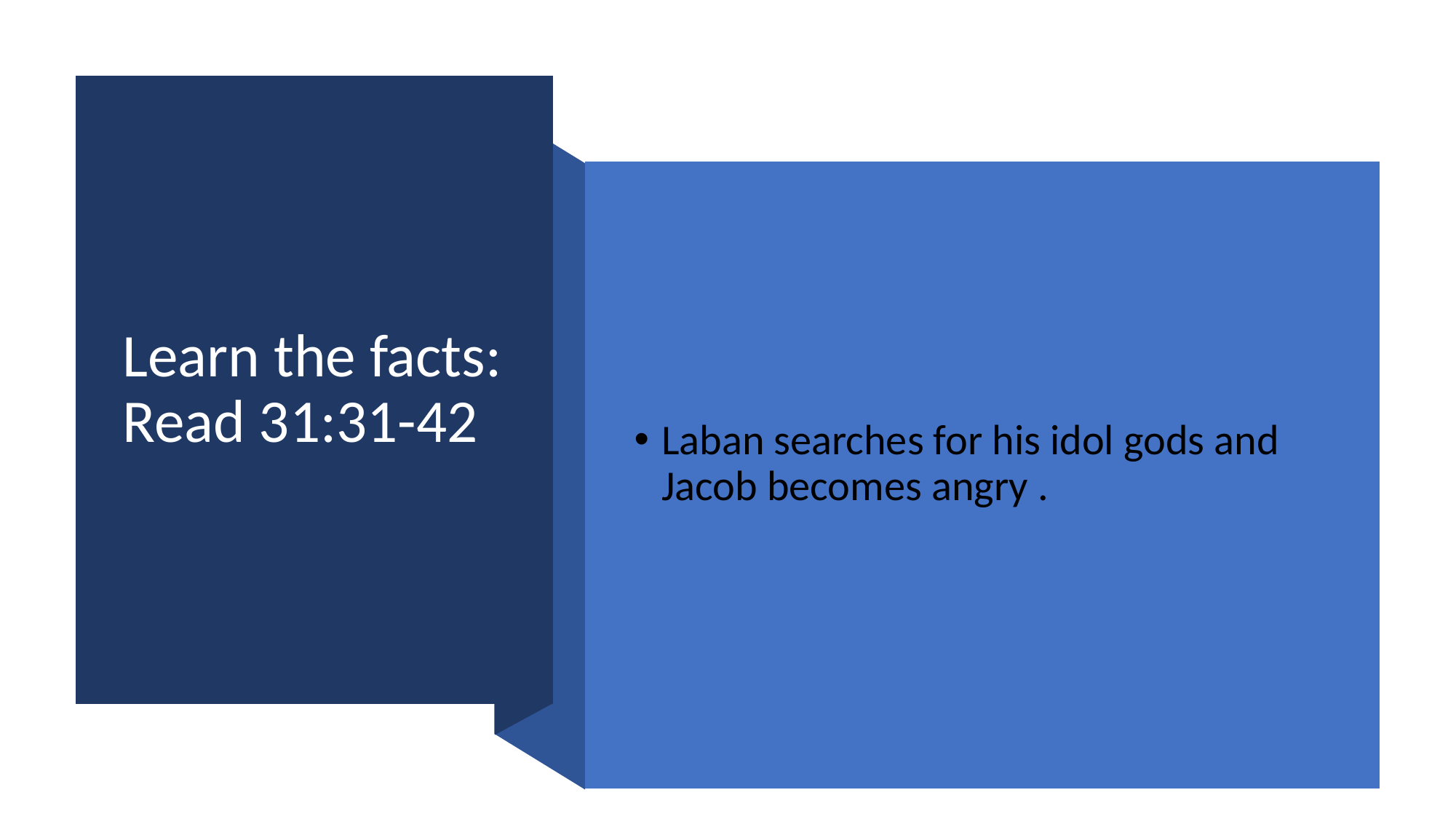

# Learn the facts: Read 31:31-42

Laban searches for his idol gods and Jacob becomes angry .